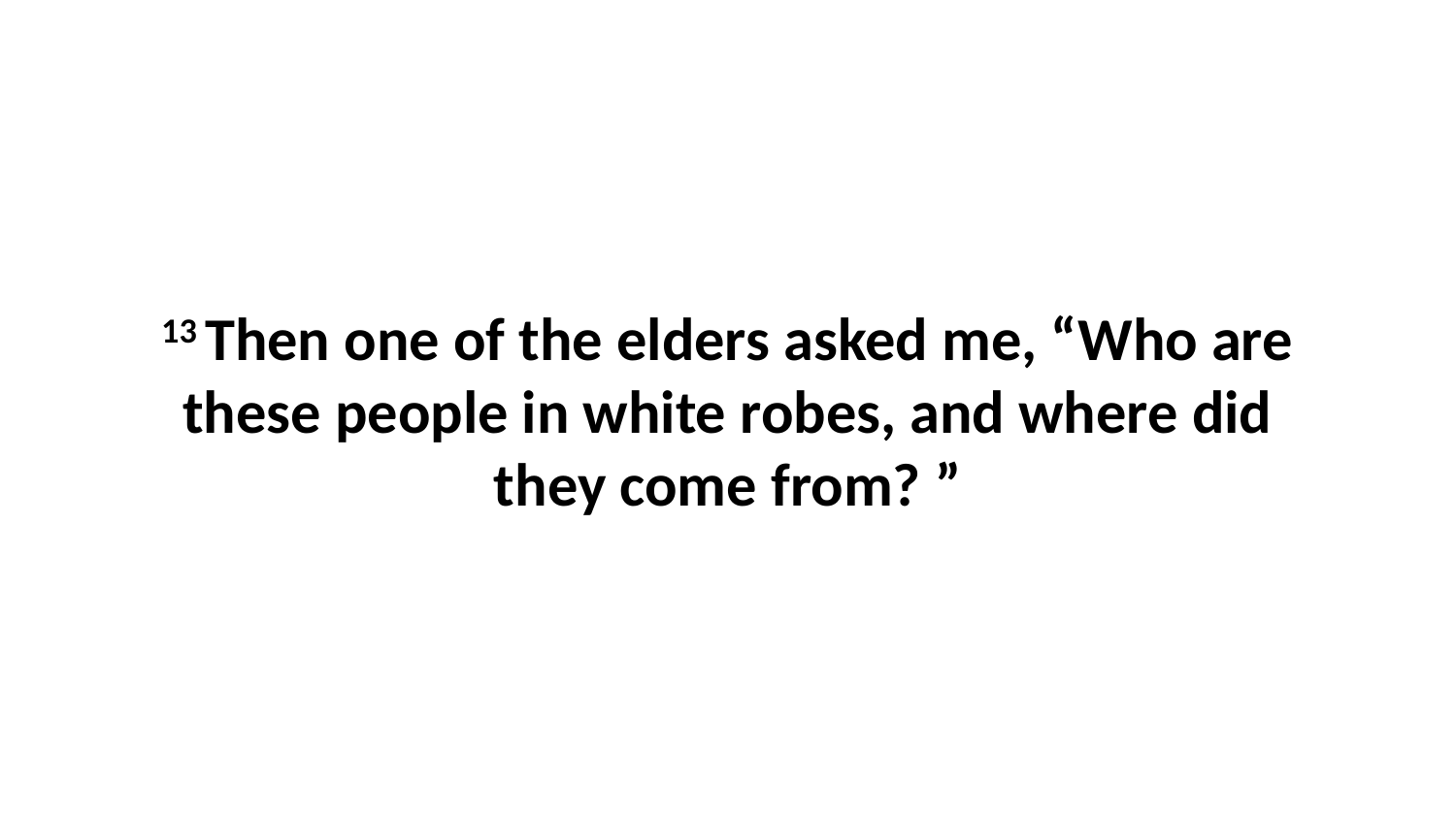

13 Then one of the elders asked me, “Who are these people in white robes, and where did they come from? ”